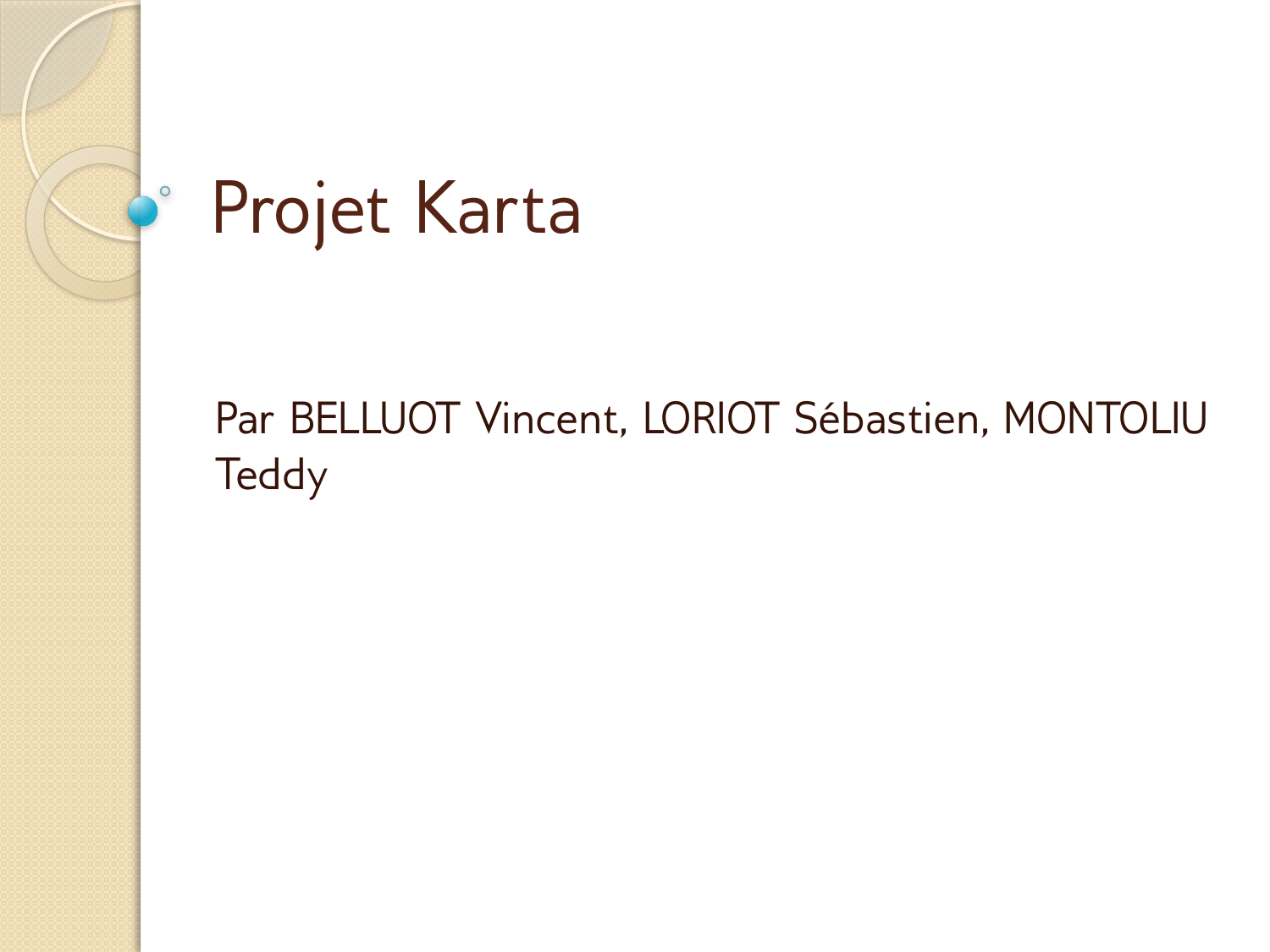

# Projet Karta

Par BELLUOT Vincent, LORIOT Sébastien, MONTOLIU Teddy